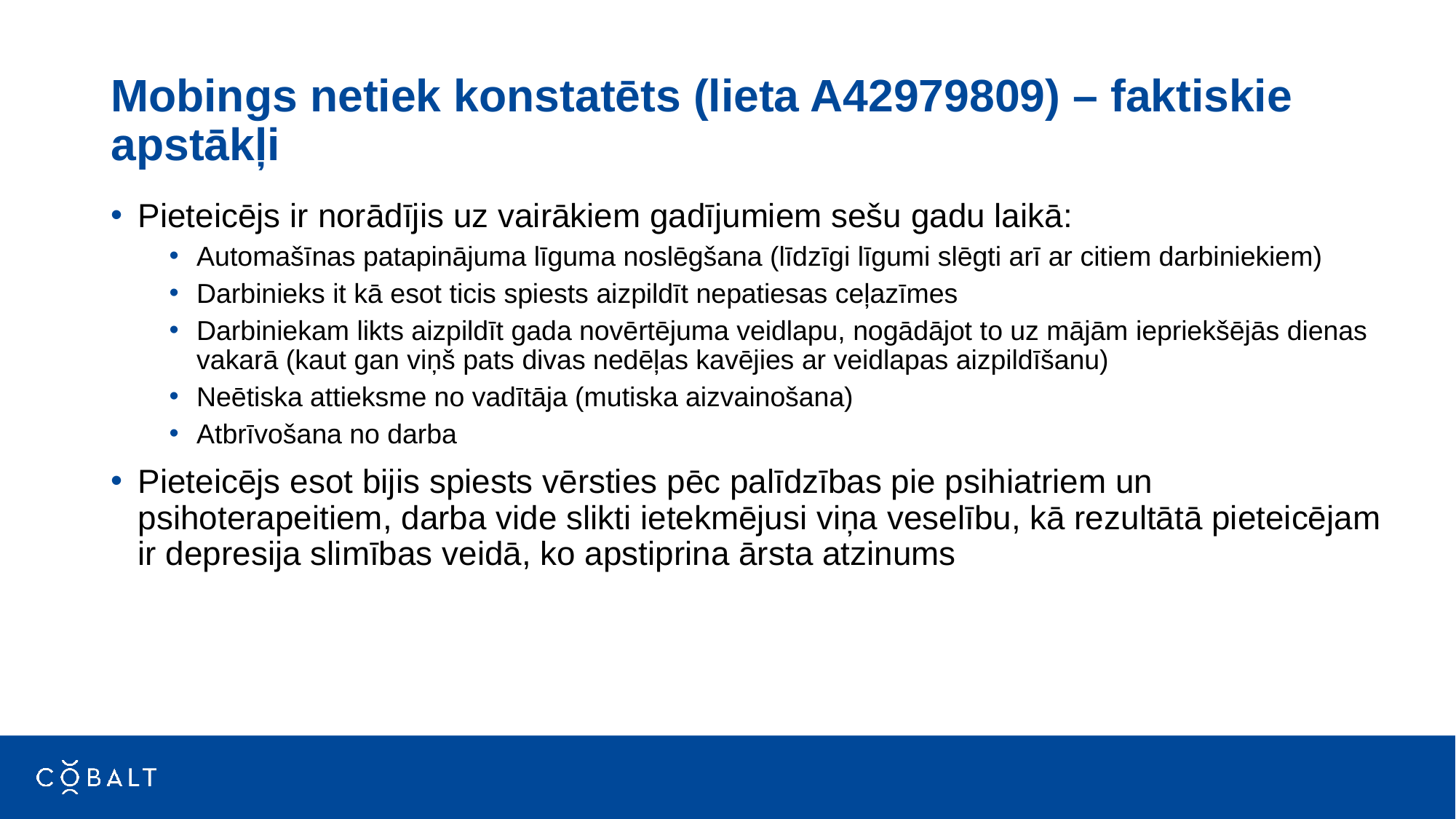

# Mobings netiek konstatēts (lieta A42979809) – faktiskie apstākļi
Pieteicējs ir norādījis uz vairākiem gadījumiem sešu gadu laikā:
Automašīnas patapinājuma līguma noslēgšana (līdzīgi līgumi slēgti arī ar citiem darbiniekiem)
Darbinieks it kā esot ticis spiests aizpildīt nepatiesas ceļazīmes
Darbiniekam likts aizpildīt gada novērtējuma veidlapu, nogādājot to uz mājām iepriekšējās dienas vakarā (kaut gan viņš pats divas nedēļas kavējies ar veidlapas aizpildīšanu)
Neētiska attieksme no vadītāja (mutiska aizvainošana)
Atbrīvošana no darba
Pieteicējs esot bijis spiests vērsties pēc palīdzības pie psihiatriem un psihoterapeitiem, darba vide slikti ietekmējusi viņa veselību, kā rezultātā pieteicējam ir depresija slimības veidā, ko apstiprina ārsta atzinums